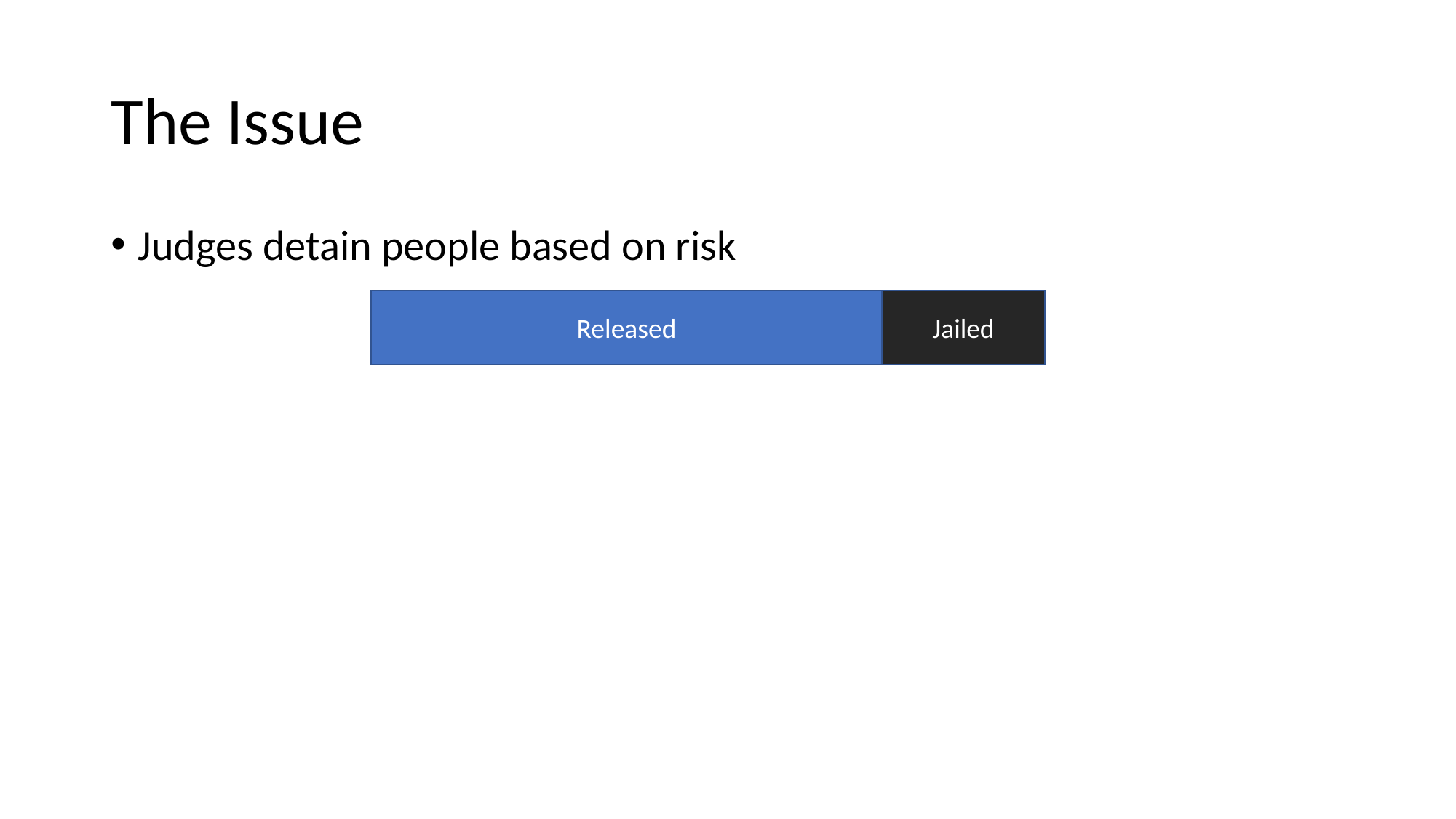

# The Issue
Judges detain people based on risk

Jailed
Released